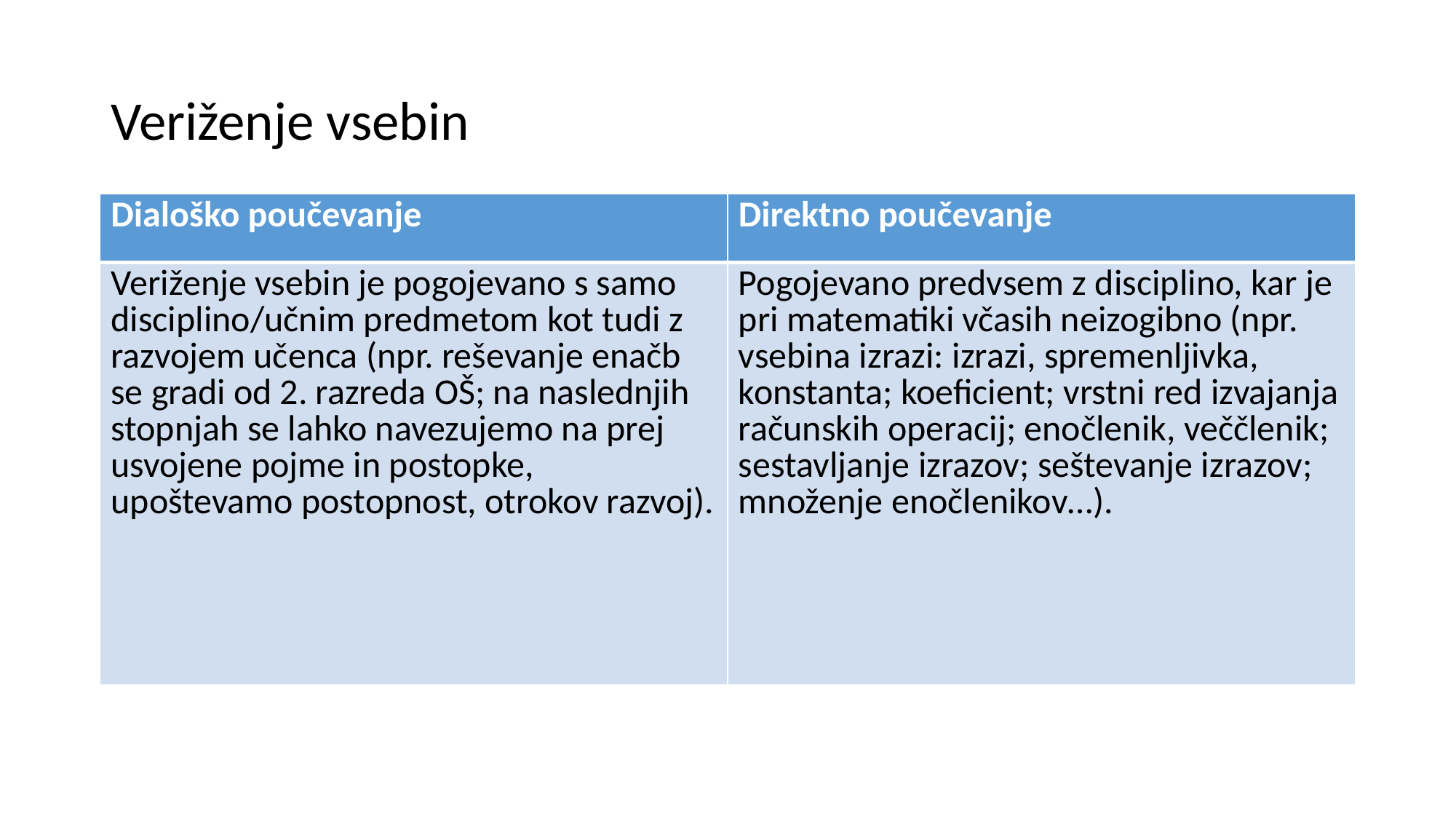

# Veriženje vsebin
| Dialoško poučevanje | Direktno poučevanje |
| --- | --- |
| Veriženje vsebin je pogojevano s samo disciplino/učnim predmetom kot tudi z razvojem učenca (npr. reševanje enačb se gradi od 2. razreda OŠ; na naslednjih stopnjah se lahko navezujemo na prej usvojene pojme in postopke, upoštevamo postopnost, otrokov razvoj). | Pogojevano predvsem z disciplino, kar je pri matematiki včasih neizogibno (npr. vsebina izrazi: izrazi, spremenljivka, konstanta; koeficient; vrstni red izvajanja računskih operacij; enočlenik, veččlenik; sestavljanje izrazov; seštevanje izrazov; množenje enočlenikov…). |